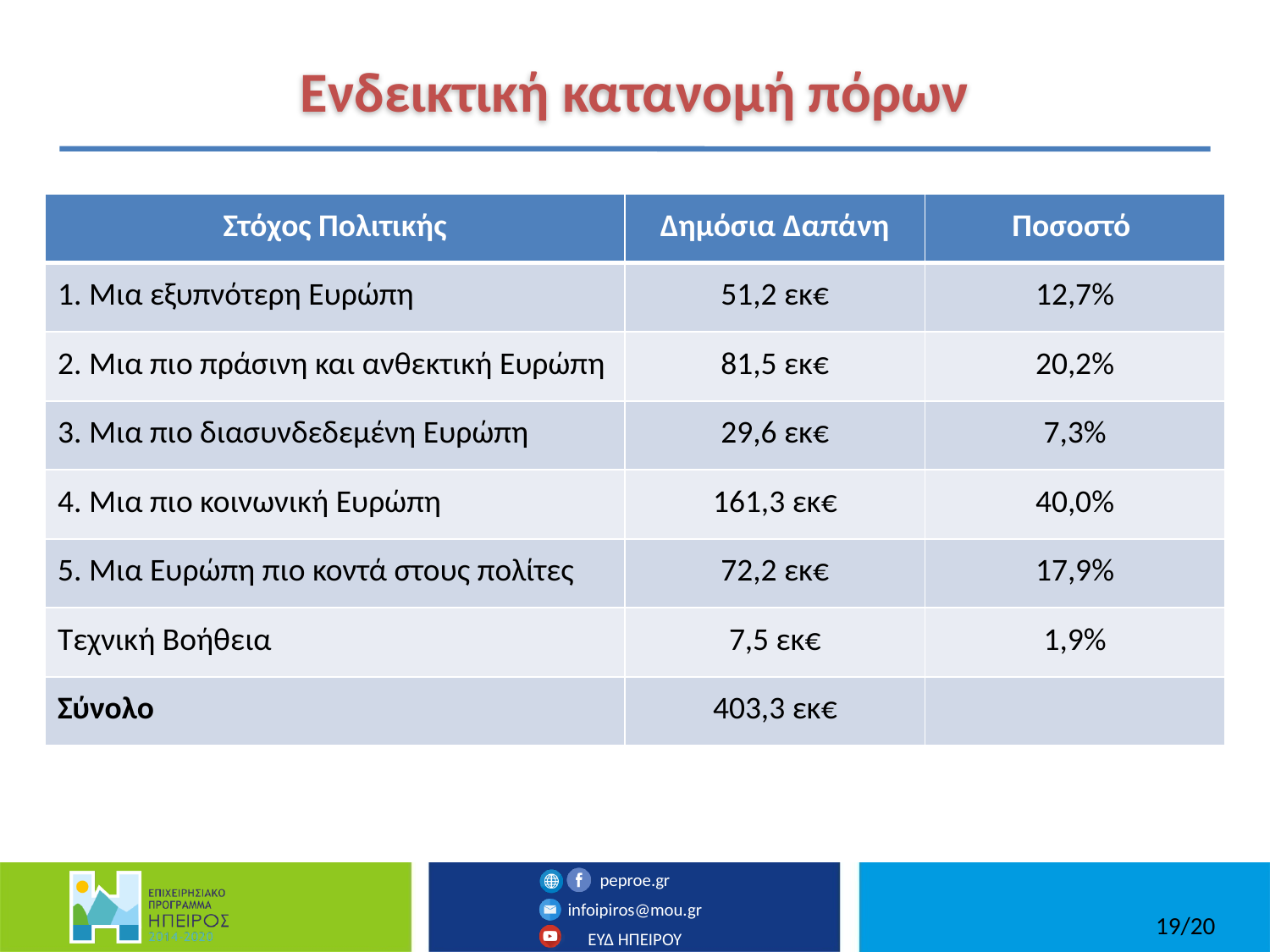

# Ενδεικτική κατανομή πόρων
| Στόχος Πολιτικής | Δημόσια Δαπάνη | Ποσοστό |
| --- | --- | --- |
| 1. Μια εξυπνότερη Ευρώπη | 51,2 εκ€ | 12,7% |
| 2. Μια πιο πράσινη και ανθεκτική Ευρώπη | 81,5 εκ€ | 20,2% |
| 3. Μια πιο διασυνδεδεμένη Ευρώπη | 29,6 εκ€ | 7,3% |
| 4. Μια πιο κοινωνική Ευρώπη | 161,3 εκ€ | 40,0% |
| 5. Μια Ευρώπη πιο κοντά στους πολίτες | 72,2 εκ€ | 17,9% |
| Τεχνική Βοήθεια | 7,5 εκ€ | 1,9% |
| Σύνολο | 403,3 εκ€ |  |